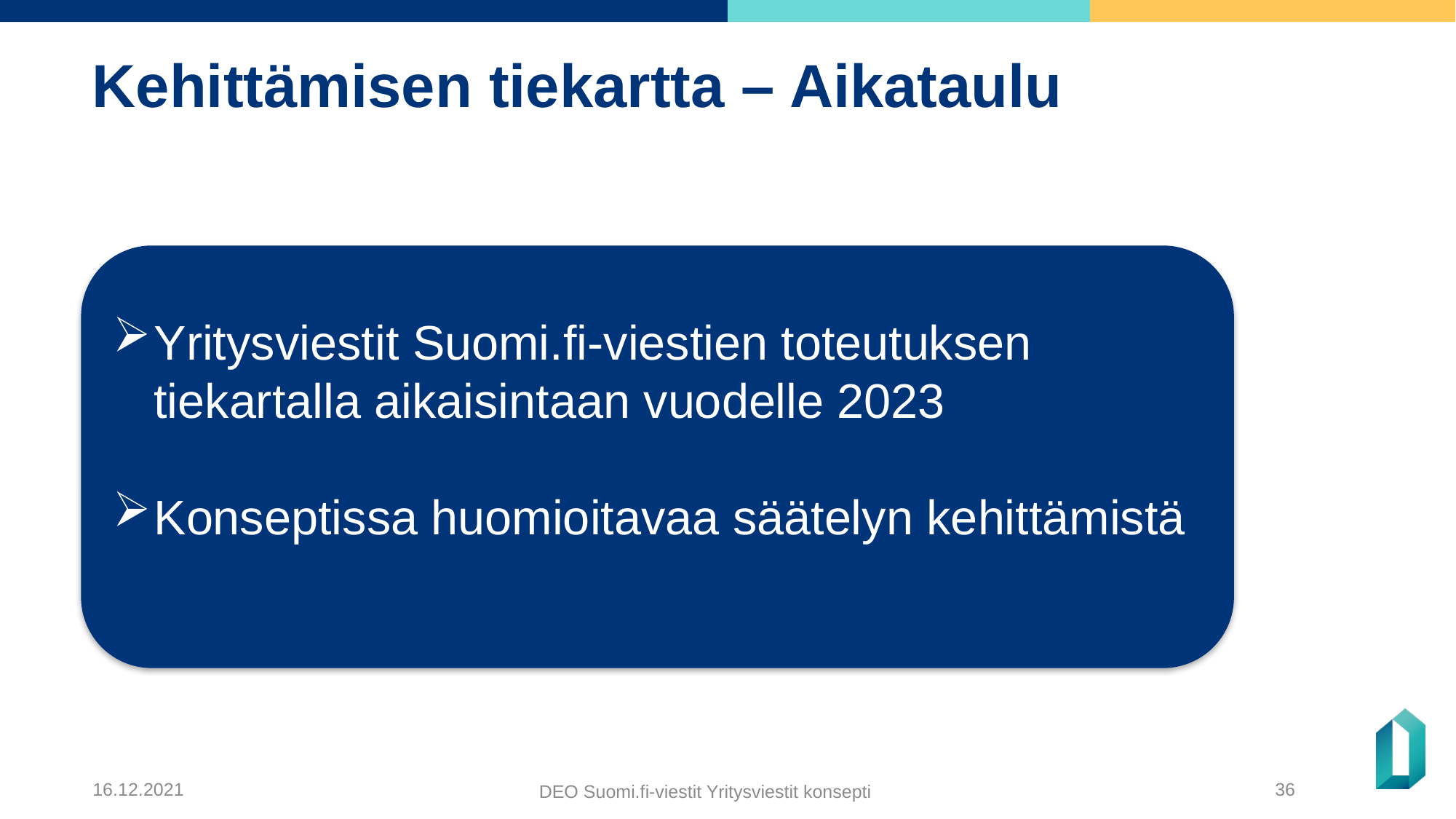

Kehittämisen tiekartta – Aikataulu
Yritysviestit Suomi.fi-viestien toteutuksen tiekartalla aikaisintaan vuodelle 2023
Konseptissa huomioitavaa säätelyn kehittämistä
DEO Suomi.fi-viestit Yritysviestit konsepti
16.12.2021
36